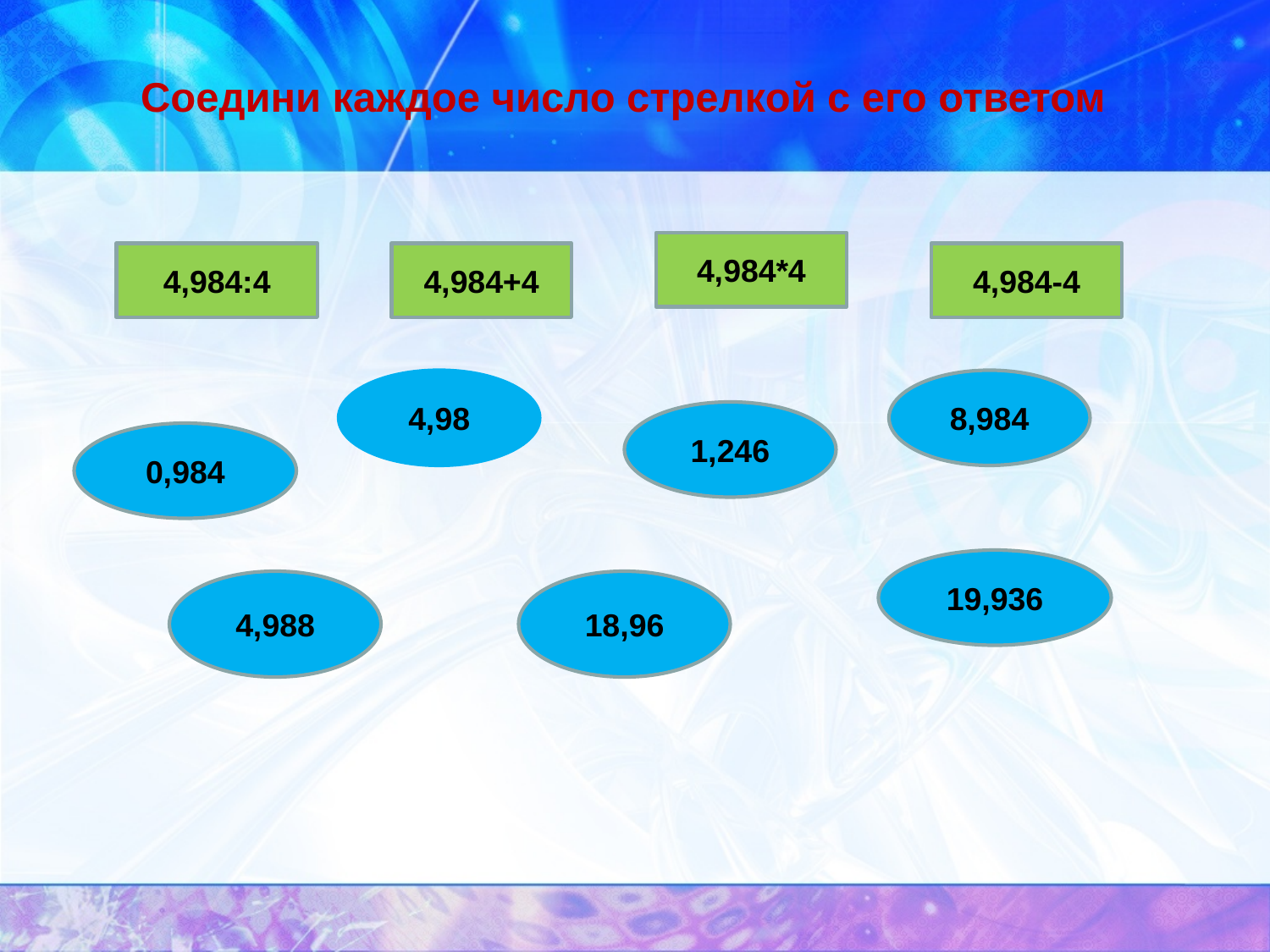

# Соедини каждое число стрелкой с его ответом

4,984*4
4,984:4
4,984+4
4,984-4
4,98
8,984
1,246
0,984
19,936
4,988
18,96